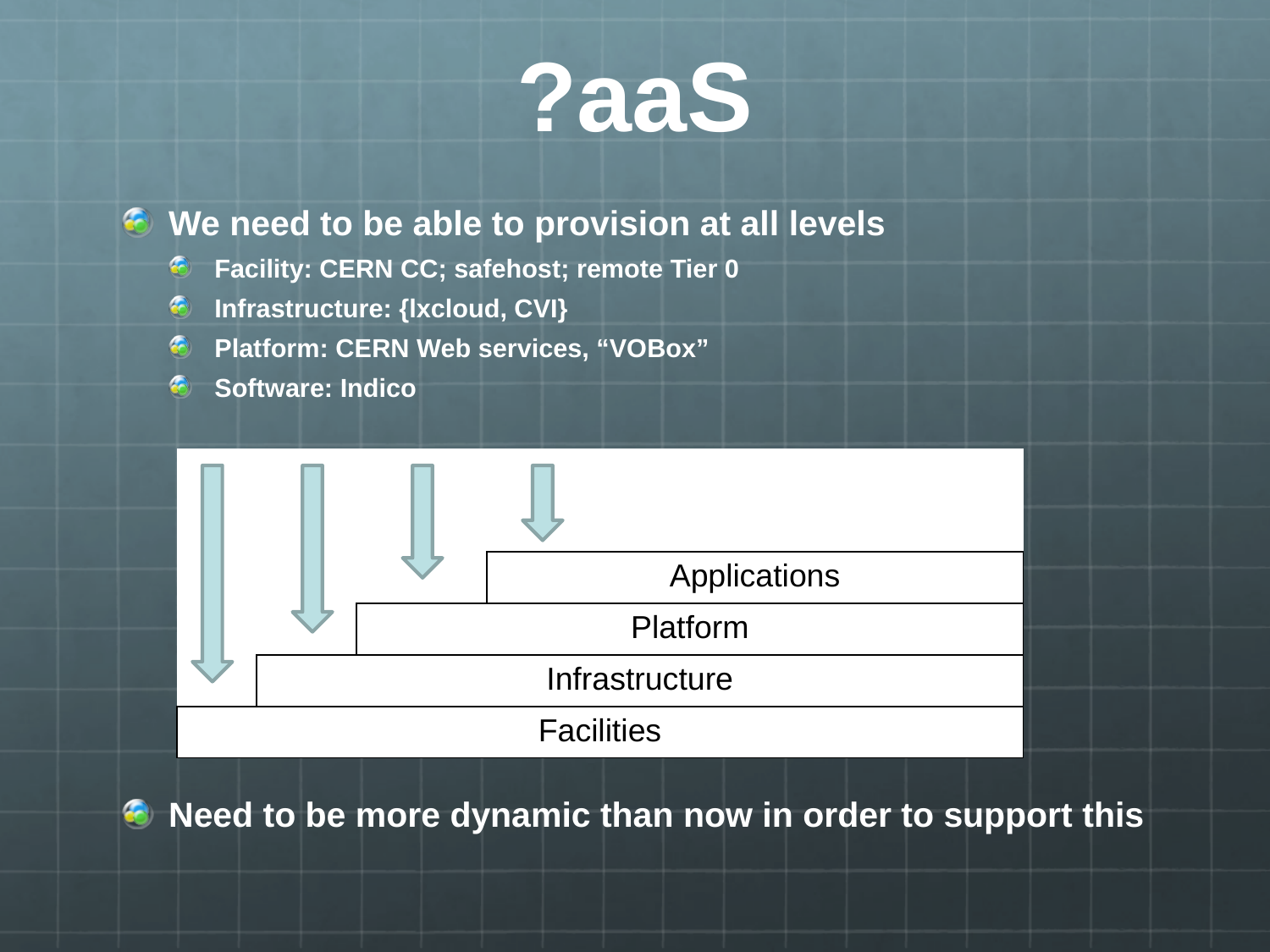

# ?aaS
We need to be able to provision at all levels
Facility: CERN CC; safehost; remote Tier 0
Infrastructure: {lxcloud, CVI}
Platform: CERN Web services, “VOBox”
Software: Indico

Need to be more dynamic than now in order to support this
|  |  |  |  |  |
| --- | --- | --- | --- | --- |
|  |  |  |  |  |
|  |  |  | Applications |  |
|  |  | Platform |  |  |
|  | Infrastructure |  |  |  |
| Facilities |  |  |  |  |